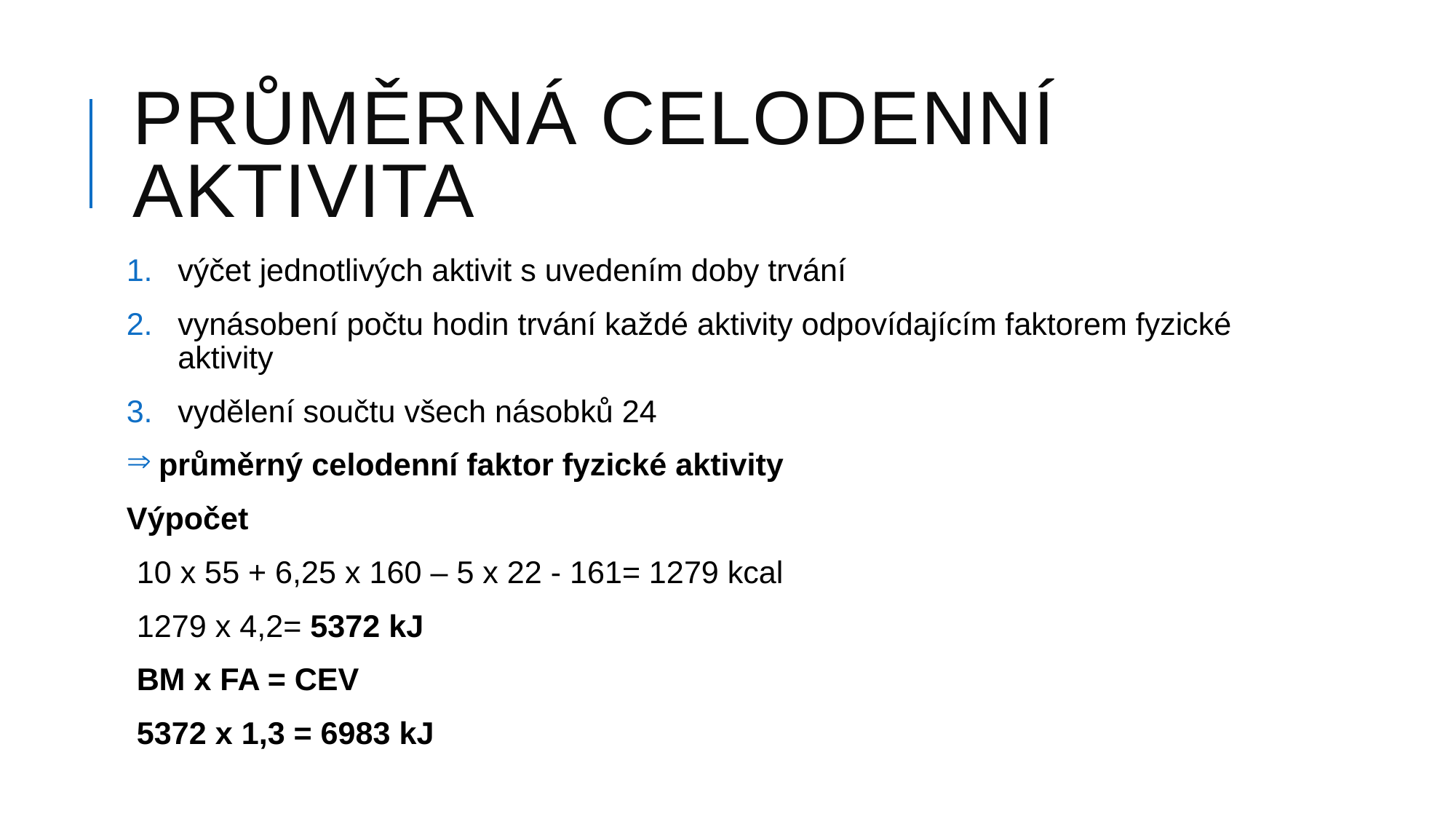

# Průměrná celodenní aktivita
výčet jednotlivých aktivit s uvedením doby trvání
vynásobení počtu hodin trvání každé aktivity odpovídajícím faktorem fyzické aktivity
vydělení součtu všech násobků 24
 průměrný celodenní faktor fyzické aktivity
Výpočet
10 x 55 + 6,25 x 160 – 5 x 22 - 161= 1279 kcal
1279 x 4,2= 5372 kJ
BM x FA = CEV
5372 x 1,3 = 6983 kJ